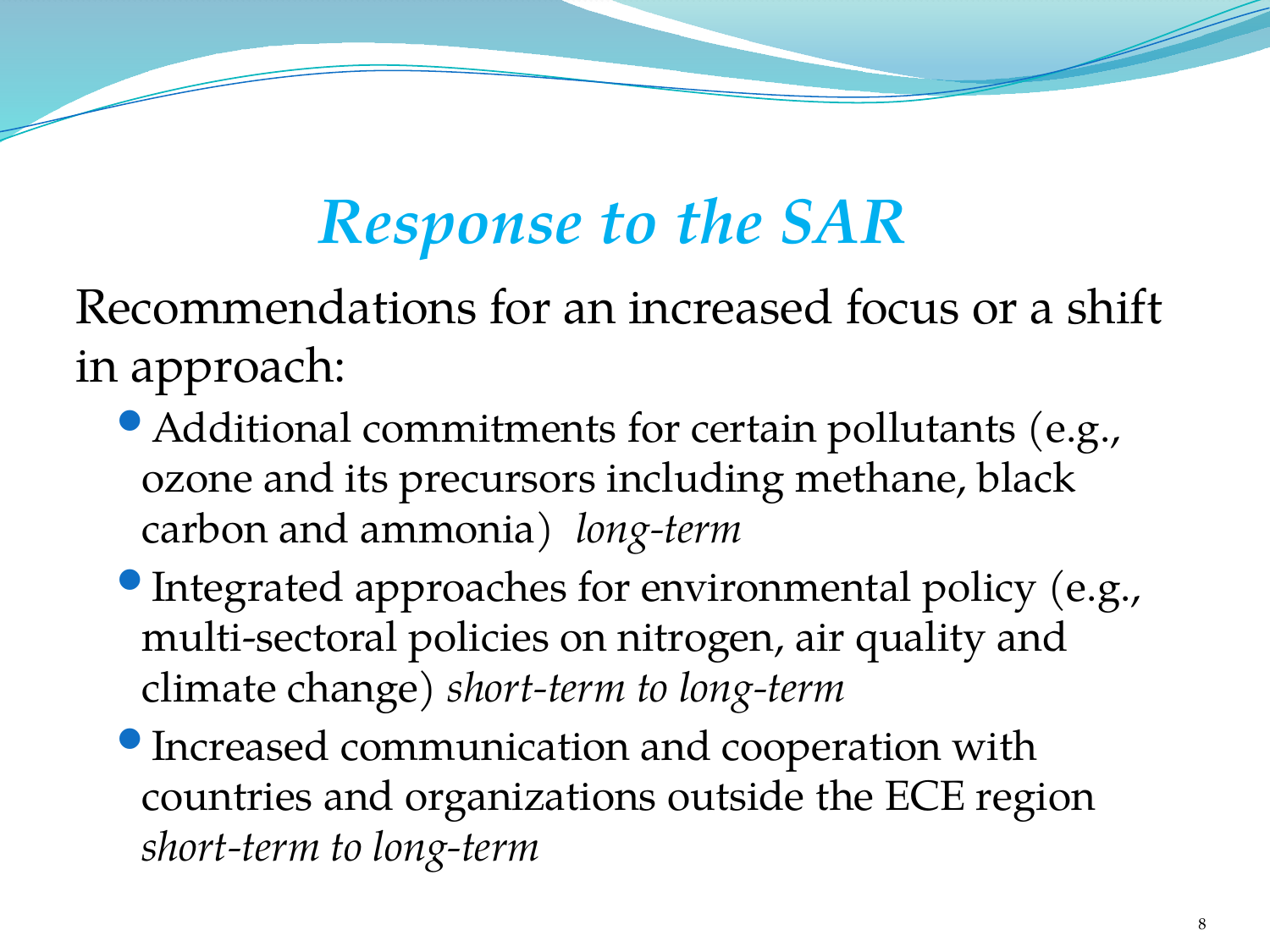

# Response to the SAR
Recommendations for an increased focus or a shift in approach:
Additional commitments for certain pollutants (e.g., ozone and its precursors including methane, black carbon and ammonia)  long-term
Integrated approaches for environmental policy (e.g., multi-sectoral policies on nitrogen, air quality and climate change) short-term to long-term
Increased communication and cooperation with countries and organizations outside the ECE region  short-term to long-term

8